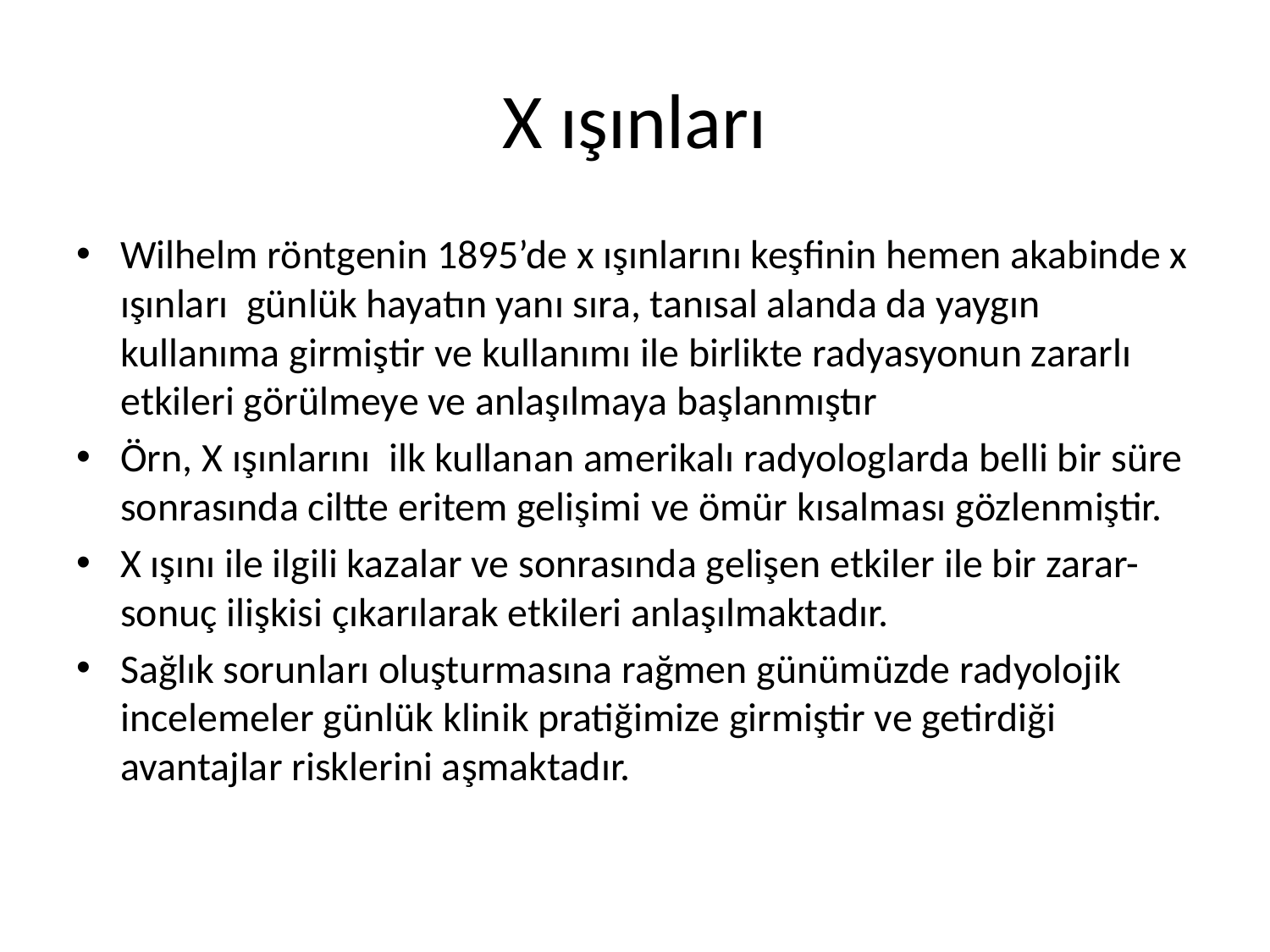

# X ışınları
Wilhelm röntgenin 1895’de x ışınlarını keşfinin hemen akabinde x ışınları  günlük hayatın yanı sıra, tanısal alanda da yaygın kullanıma girmiştir ve kullanımı ile birlikte radyasyonun zararlı etkileri görülmeye ve anlaşılmaya başlanmıştır
Örn, X ışınlarını  ilk kullanan amerikalı radyologlarda belli bir süre sonrasında ciltte eritem gelişimi ve ömür kısalması gözlenmiştir.
X ışını ile ilgili kazalar ve sonrasında gelişen etkiler ile bir zarar-sonuç ilişkisi çıkarılarak etkileri anlaşılmaktadır.
Sağlık sorunları oluşturmasına rağmen günümüzde radyolojik incelemeler günlük klinik pratiğimize girmiştir ve getirdiği avantajlar risklerini aşmaktadır.